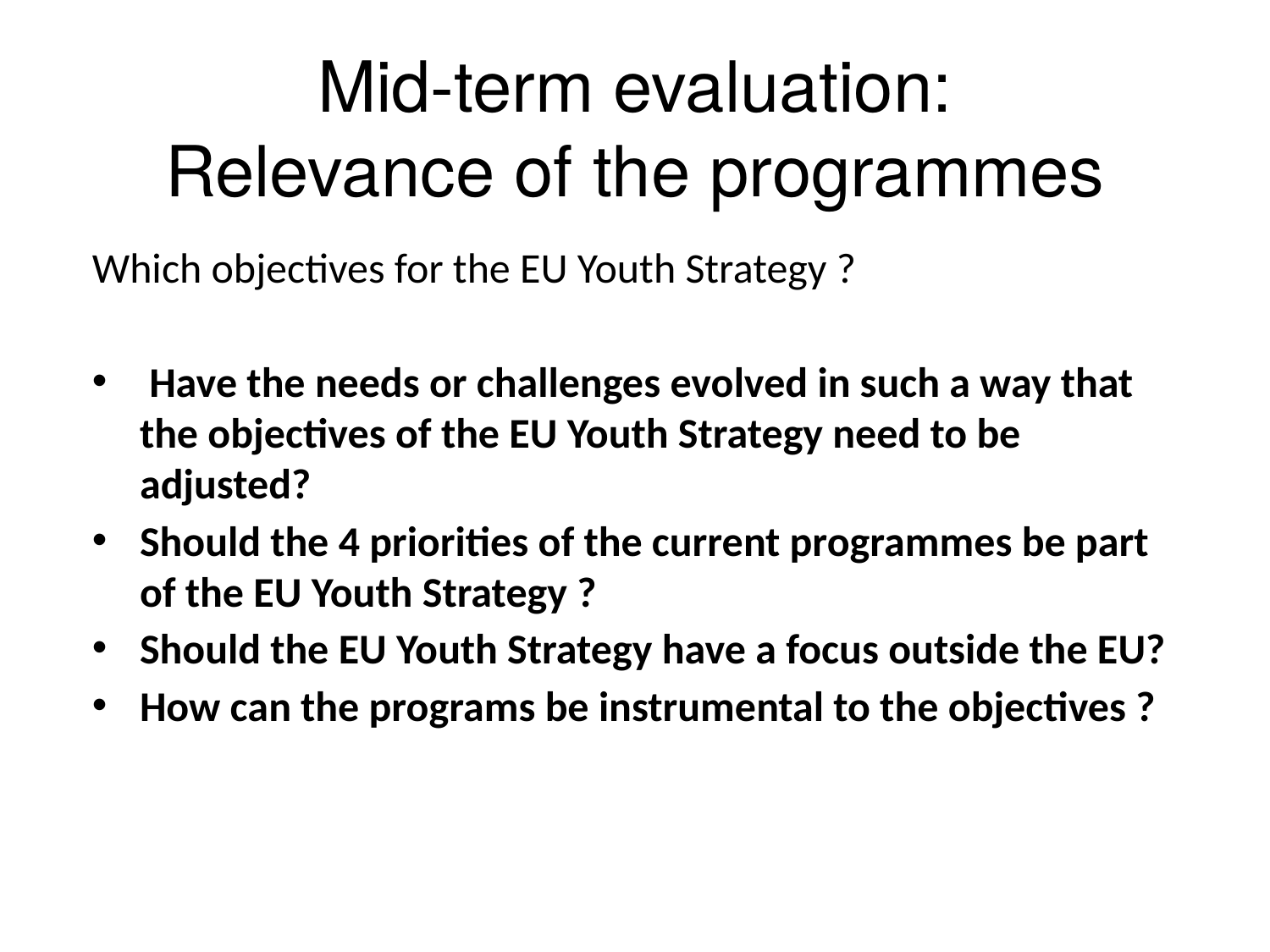

# Mid-term evaluation:
Relevance of the programmes

Which objectives for the EU Youth Strategy ?

 Have the needs or challenges evolved in such a way that the objectives of the EU Youth Strategy need to be adjusted?
Should the 4 priorities of the current programmes be part of the EU Youth Strategy ?
Should the EU Youth Strategy have a focus outside the EU?
How can the programs be instrumental to the objectives ?